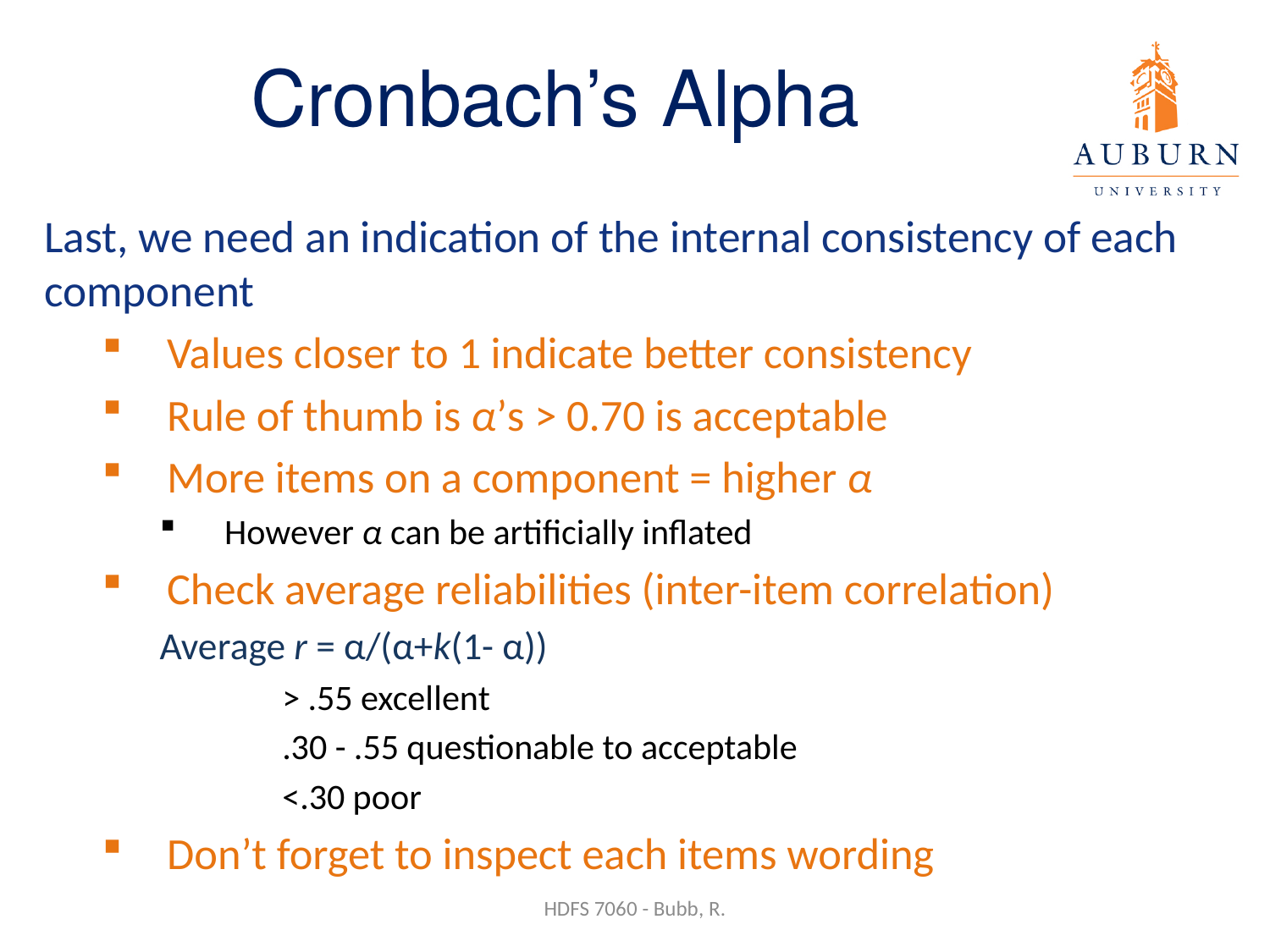

# Cronbach’s Alpha
Last, we need an indication of the internal consistency of each component
Values closer to 1 indicate better consistency
Rule of thumb is α’s > 0.70 is acceptable
More items on a component = higher α
However α can be artificially inflated
Check average reliabilities (inter-item correlation)
		Average r = α/(α+k(1- α))
> .55 excellent
.30 - .55 questionable to acceptable
<.30 poor
Don’t forget to inspect each items wording
HDFS 7060 - Bubb, R.